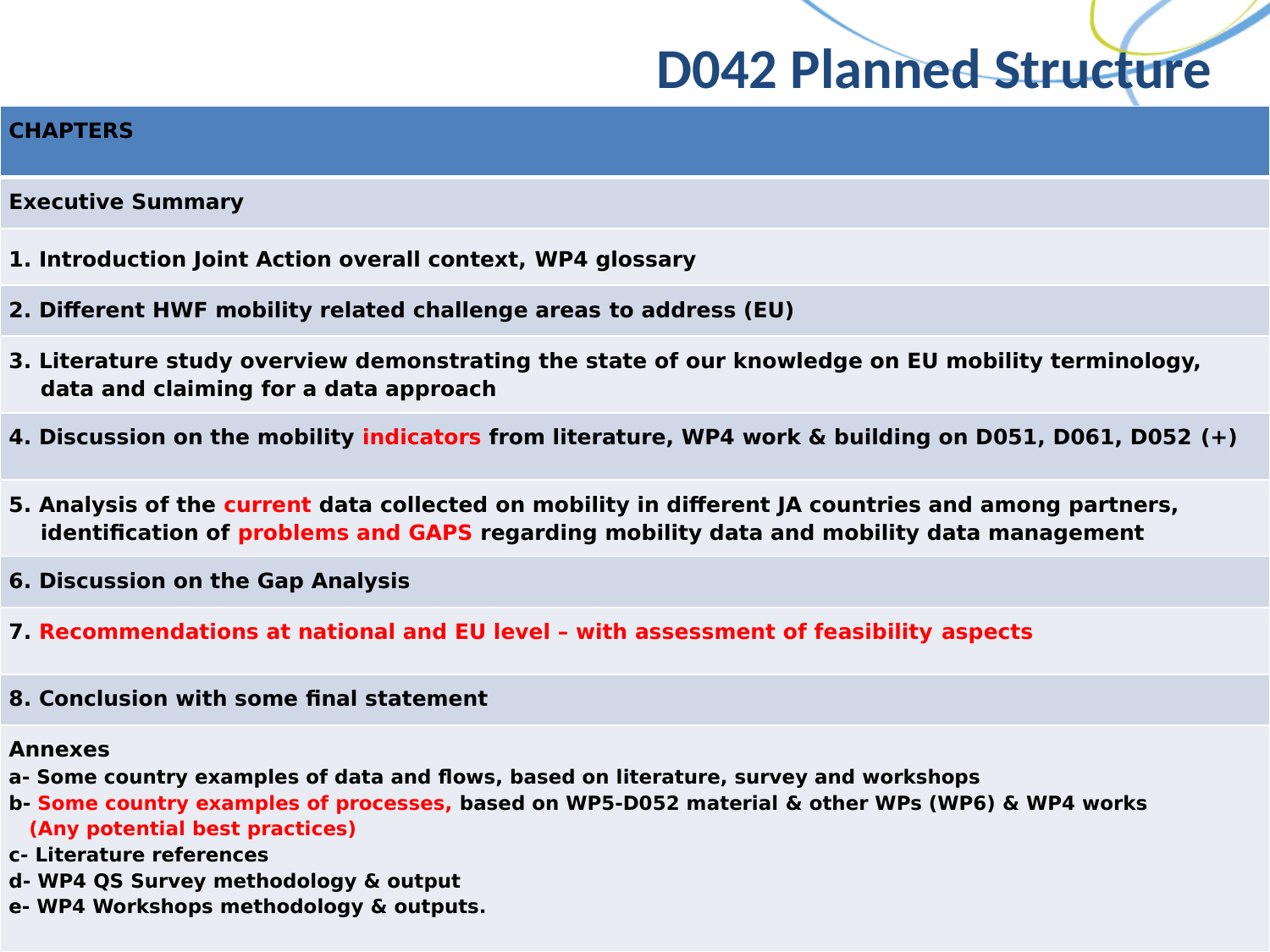

# D042 Planned Structure
| CHAPTERS |
| --- |
| Executive Summary |
| 1. Introduction Joint Action overall context, WP4 glossary |
| 2. Different HWF mobility related challenge areas to address (EU) |
| 3. Literature study overview demonstrating the state of our knowledge on EU mobility terminology, data and claiming for a data approach |
| 4. Discussion on the mobility indicators from literature, WP4 work & building on D051, D061, D052 (+) |
| 5. Analysis of the current data collected on mobility in different JA countries and among partners, identification of problems and GAPS regarding mobility data and mobility data management |
| 6. Discussion on the Gap Analysis |
| 7. Recommendations at national and EU level – with assessment of feasibility aspects |
| 8. Conclusion with some final statement |
| Annexes a- Some country examples of data and flows, based on literature, survey and workshops b- Some country examples of processes, based on WP5-D052 material & other WPs (WP6) & WP4 works (Any potential best practices) c- Literature references d- WP4 QS Survey methodology & output e- WP4 Workshops methodology & outputs. |
5